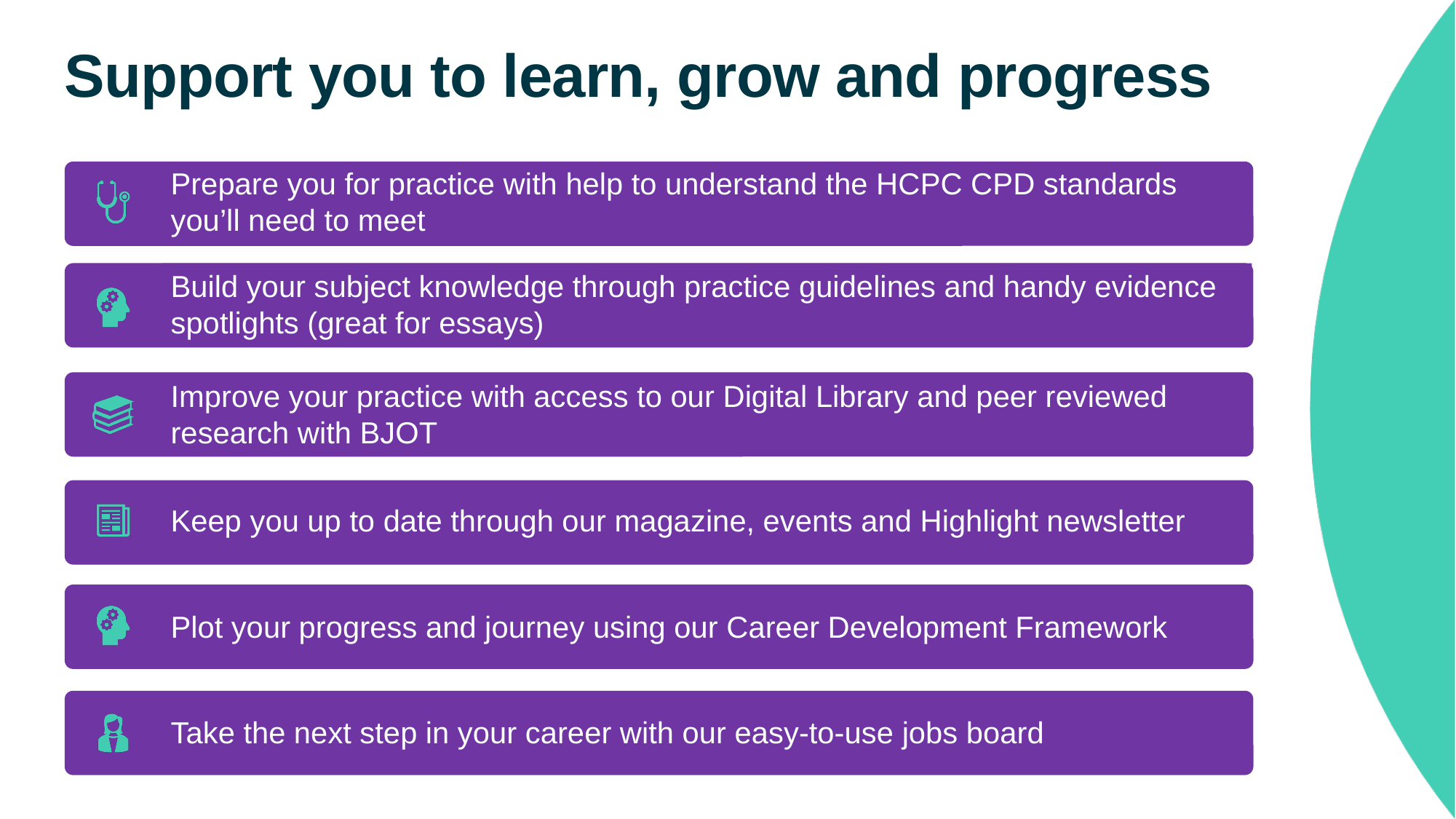

# Support you to learn, grow and progress
Prepare you for practice with help to understand the HCPC CPD standards you’ll need to meet
Build your subject knowledge through practice guidelines and handy evidence spotlights (great for essays)
Improve your practice with access to our Digital Library and peer reviewed research with BJOT
Keep you up to date through our magazine, events and Highlight newsletter
Plot your progress and journey using our Career Development Framework
Take the next step in your career with our easy-to-use jobs board